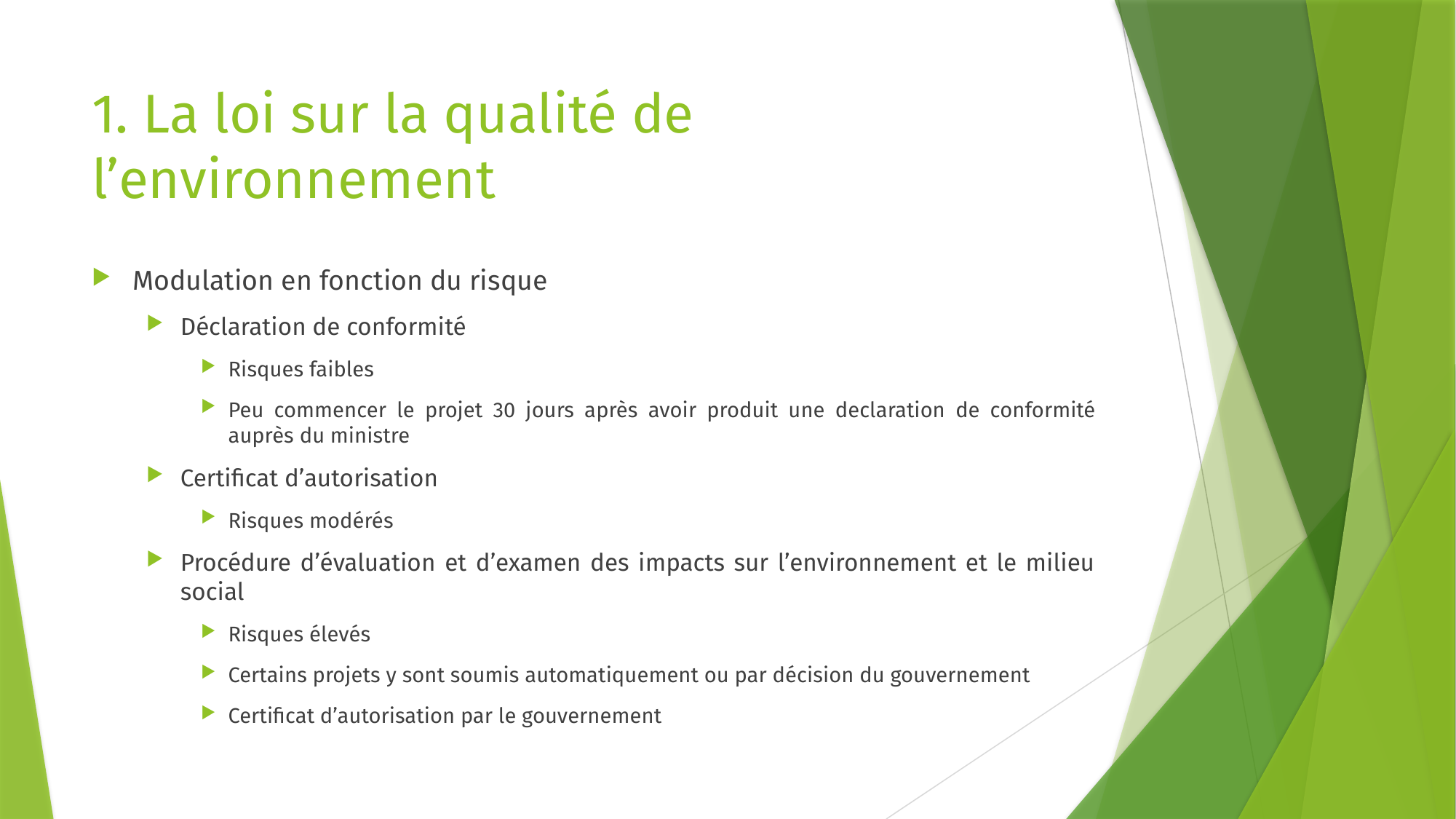

# 1. La loi sur la qualité de l’environnement
Modulation en fonction du risque
Déclaration de conformité
Risques faibles
Peu commencer le projet 30 jours après avoir produit une declaration de conformité auprès du ministre
Certificat d’autorisation
Risques modérés
Procédure d’évaluation et d’examen des impacts sur l’environnement et le milieu social
Risques élevés
Certains projets y sont soumis automatiquement ou par décision du gouvernement
Certificat d’autorisation par le gouvernement